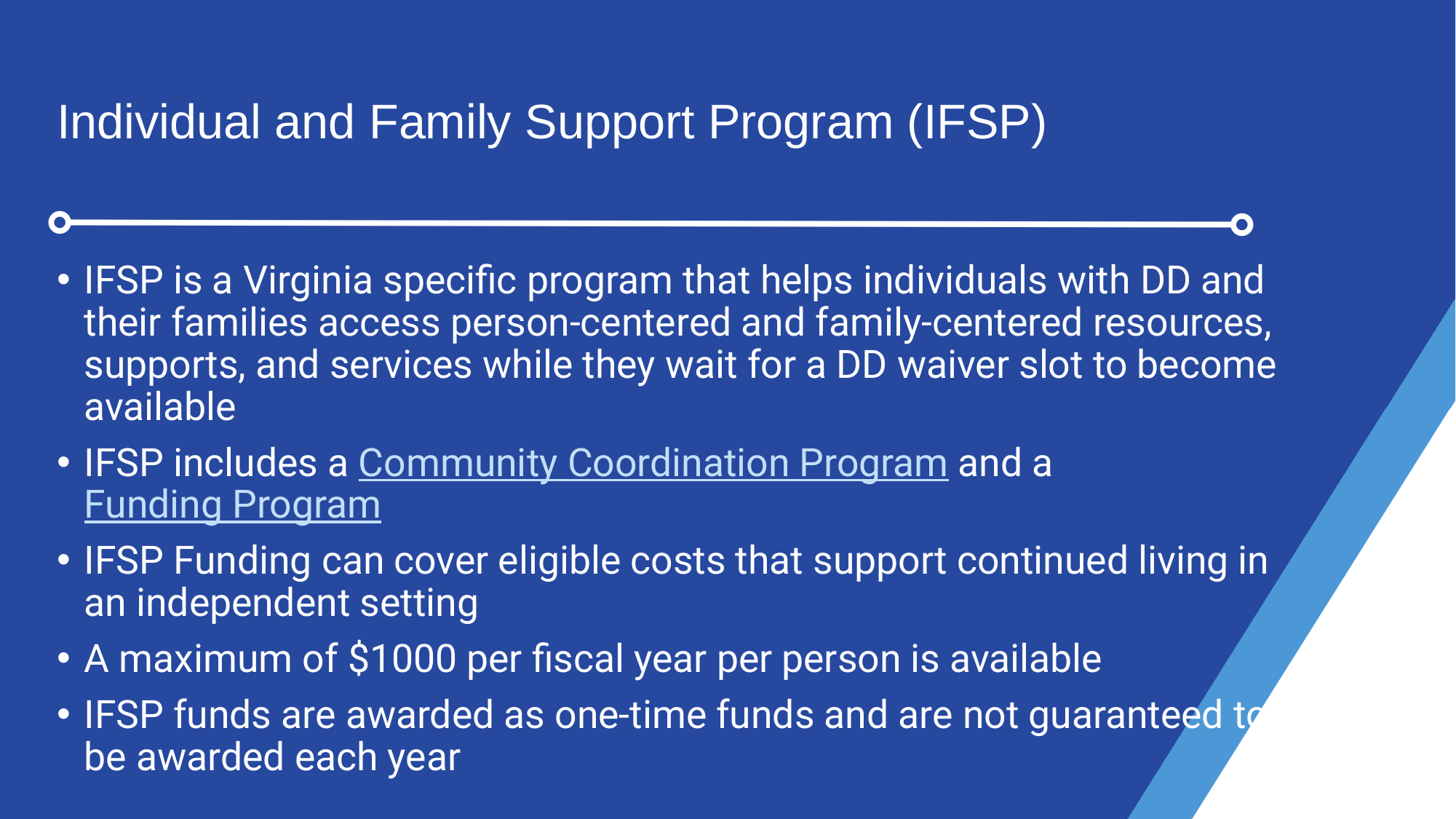

# Individual and Family Support Program (IFSP)
IFSP is a Virginia specific program that helps individuals with DD and their families access person-centered and family-centered resources, supports, and services while they wait for a DD waiver slot to become available
IFSP includes a Community Coordination Program and a Funding Program
IFSP Funding can cover eligible costs that support continued living in an independent setting
A maximum of $1000 per fiscal year per person is available
IFSP funds are awarded as one-time funds and are not guaranteed to be awarded each year